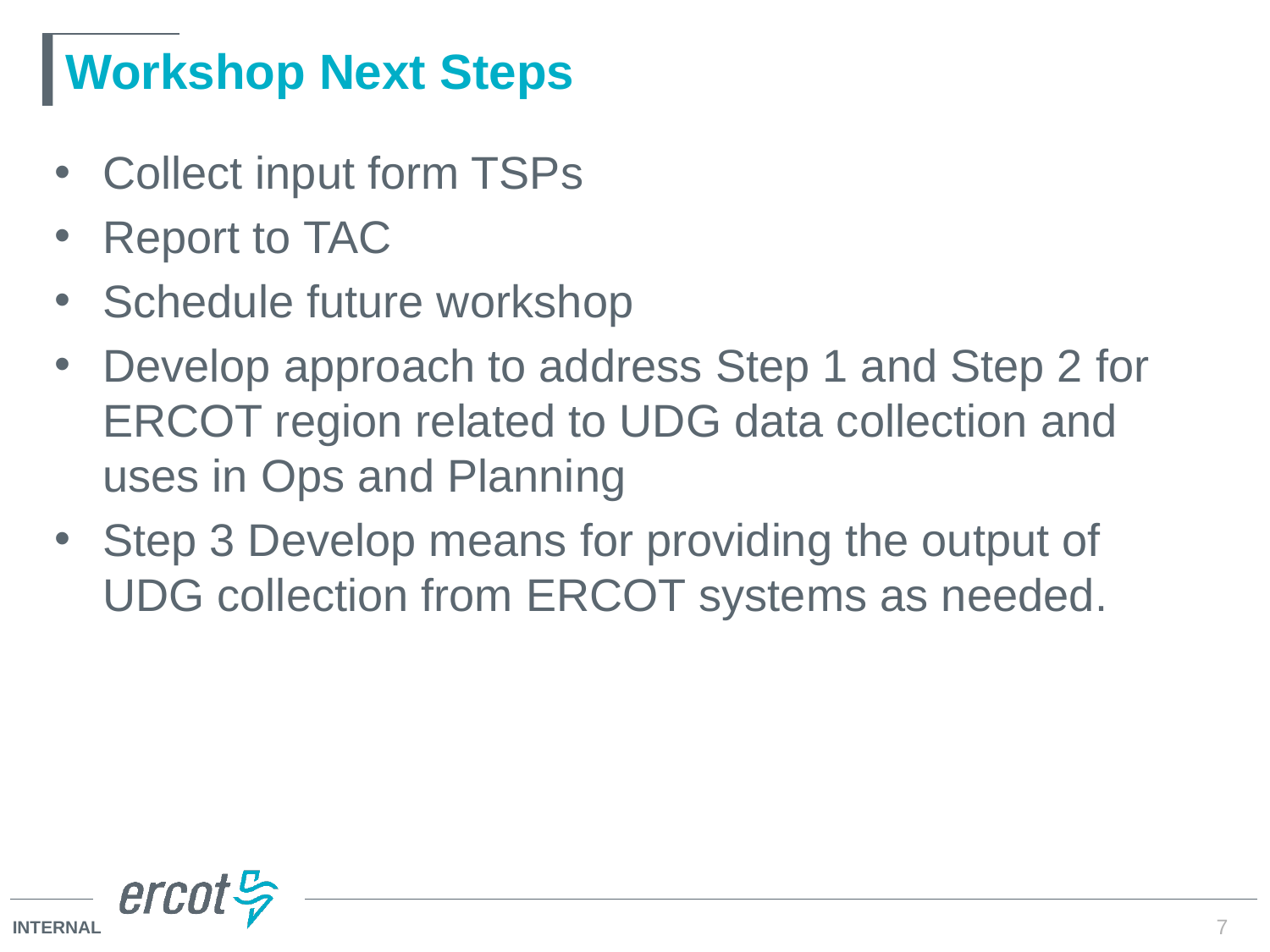

# Workshop Next Steps
Collect input form TSPs
Report to TAC
Schedule future workshop
Develop approach to address Step 1 and Step 2 for ERCOT region related to UDG data collection and uses in Ops and Planning
Step 3 Develop means for providing the output of UDG collection from ERCOT systems as needed.

7